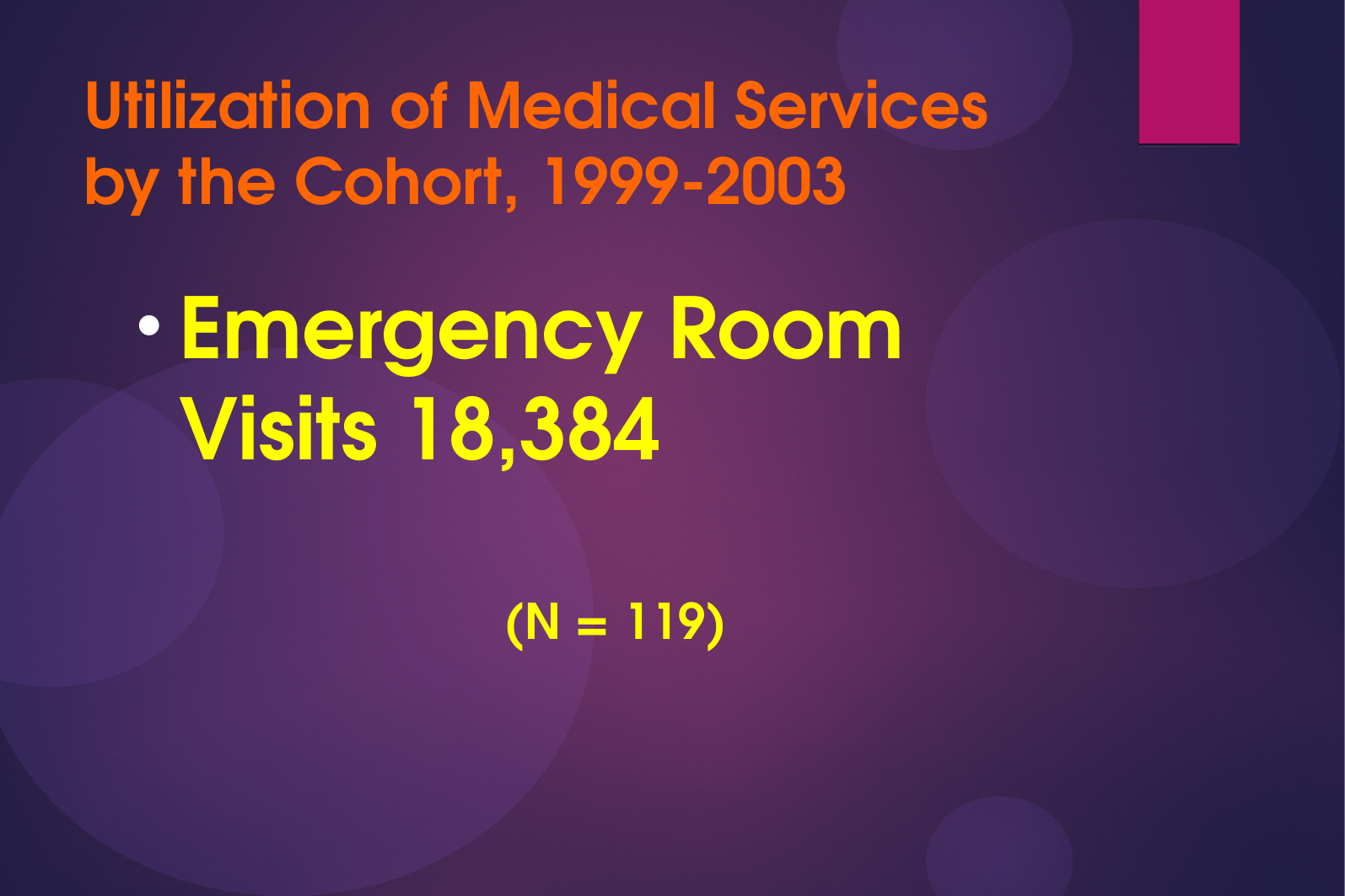

# Utilization of Medical Services by the Cohort, 1999-2003
Emergency Room Visits 18,384
(N = 119)